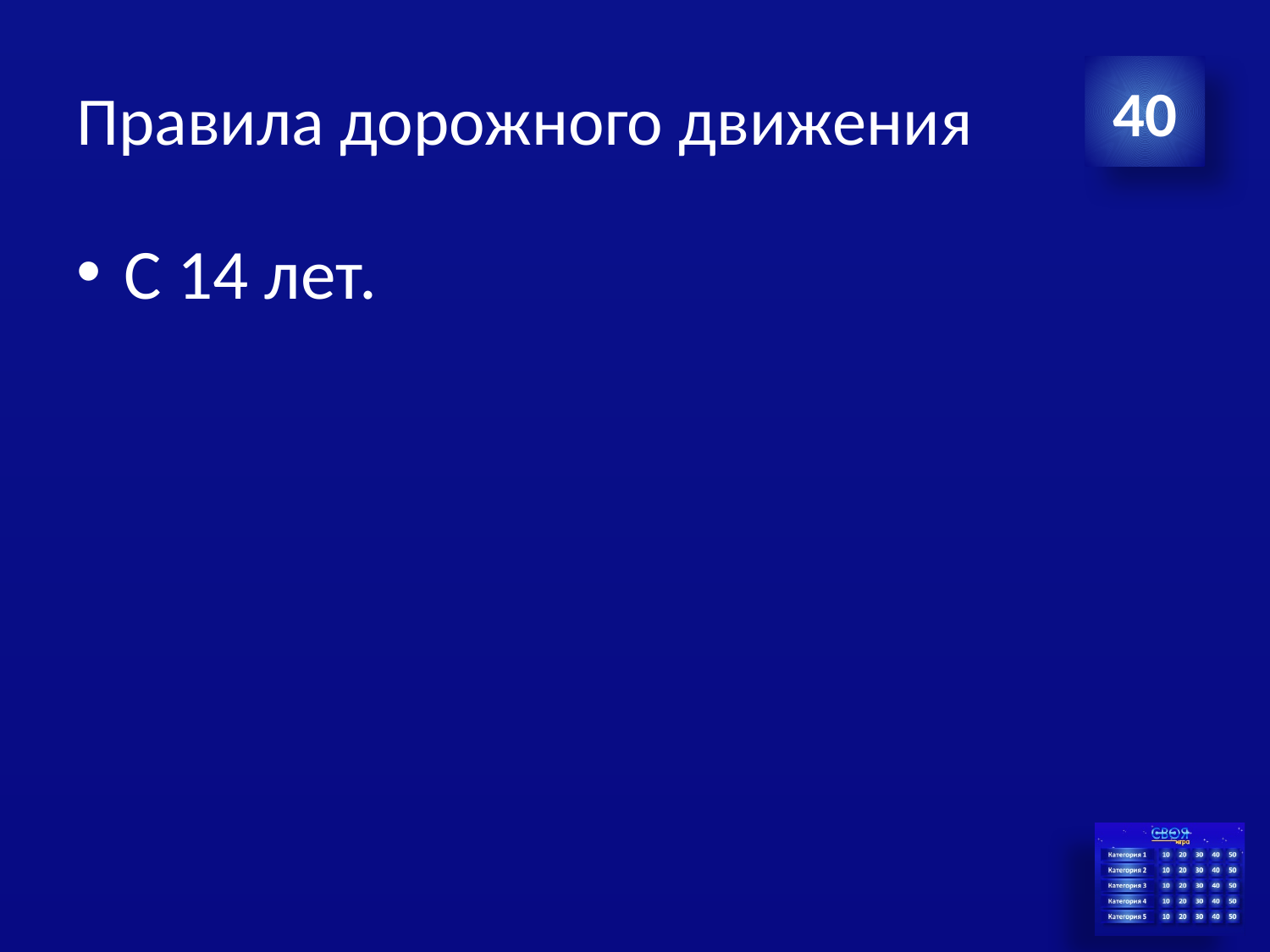

# Правила дорожного движения
40
С 14 лет.